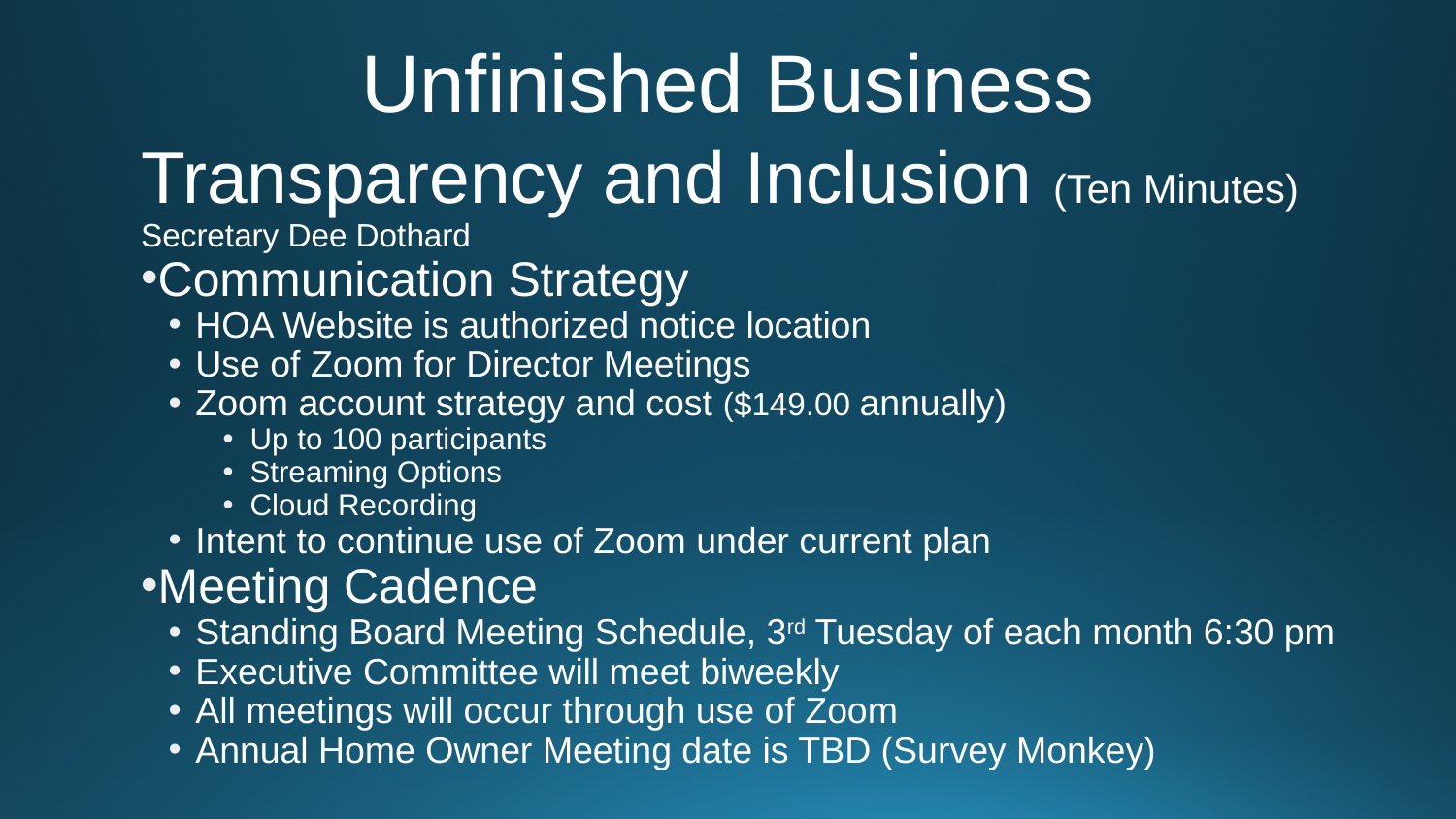

# Unfinished Business
Transparency and Inclusion (Ten Minutes)
Secretary Dee Dothard
Communication Strategy
HOA Website is authorized notice location
Use of Zoom for Director Meetings
Zoom account strategy and cost ($149.00 annually)
Up to 100 participants
Streaming Options
Cloud Recording
Intent to continue use of Zoom under current plan
Meeting Cadence
Standing Board Meeting Schedule, 3rd Tuesday of each month 6:30 pm
Executive Committee will meet biweekly
All meetings will occur through use of Zoom
Annual Home Owner Meeting date is TBD (Survey Monkey)